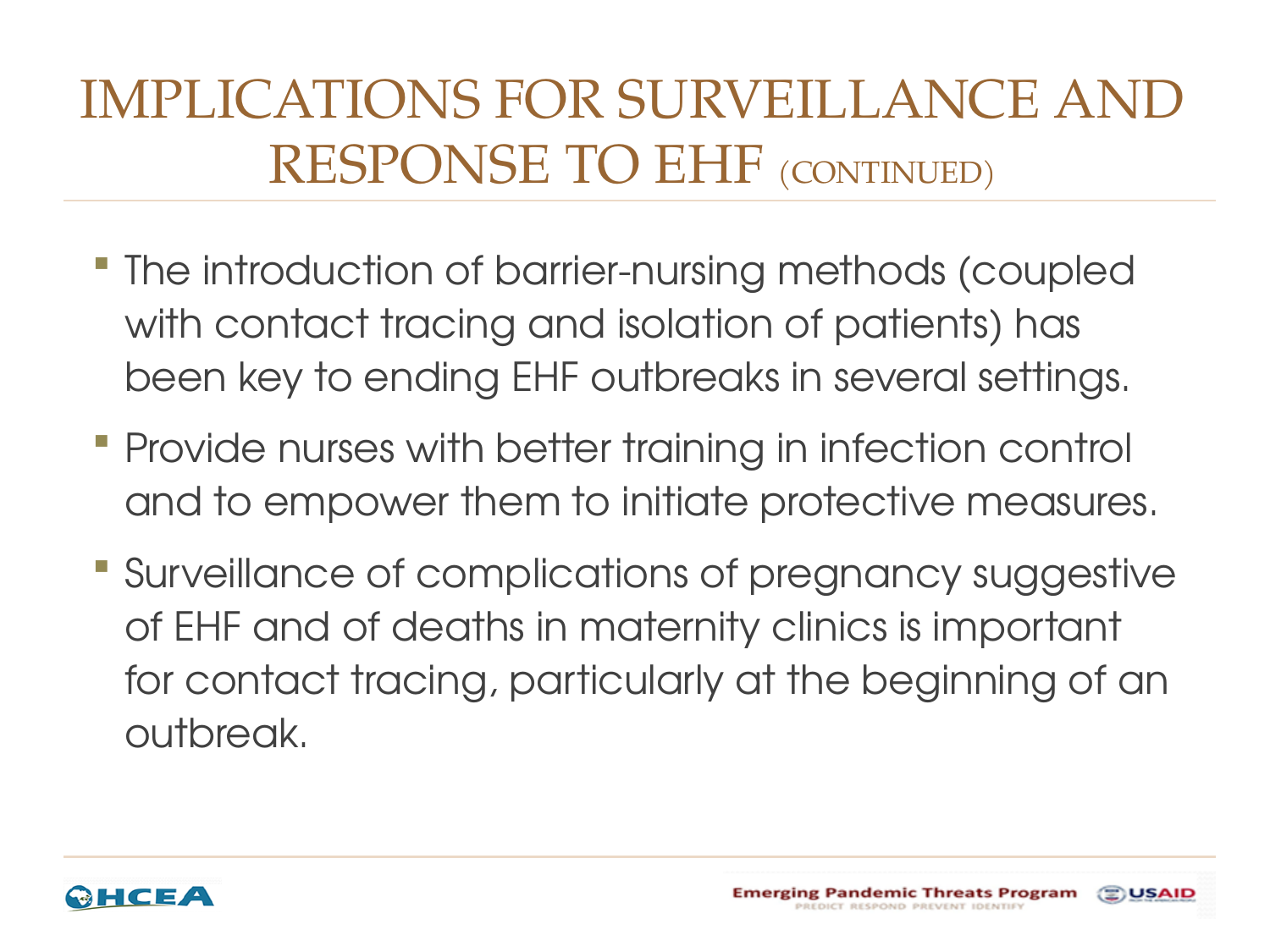

# Implications for surveillance and response to EHF (continued)
The introduction of barrier-nursing methods (coupled with contact tracing and isolation of patients) has been key to ending EHF outbreaks in several settings.
Provide nurses with better training in infection control and to empower them to initiate protective measures.
Surveillance of complications of pregnancy suggestive of EHF and of deaths in maternity clinics is important for contact tracing, particularly at the beginning of an outbreak.